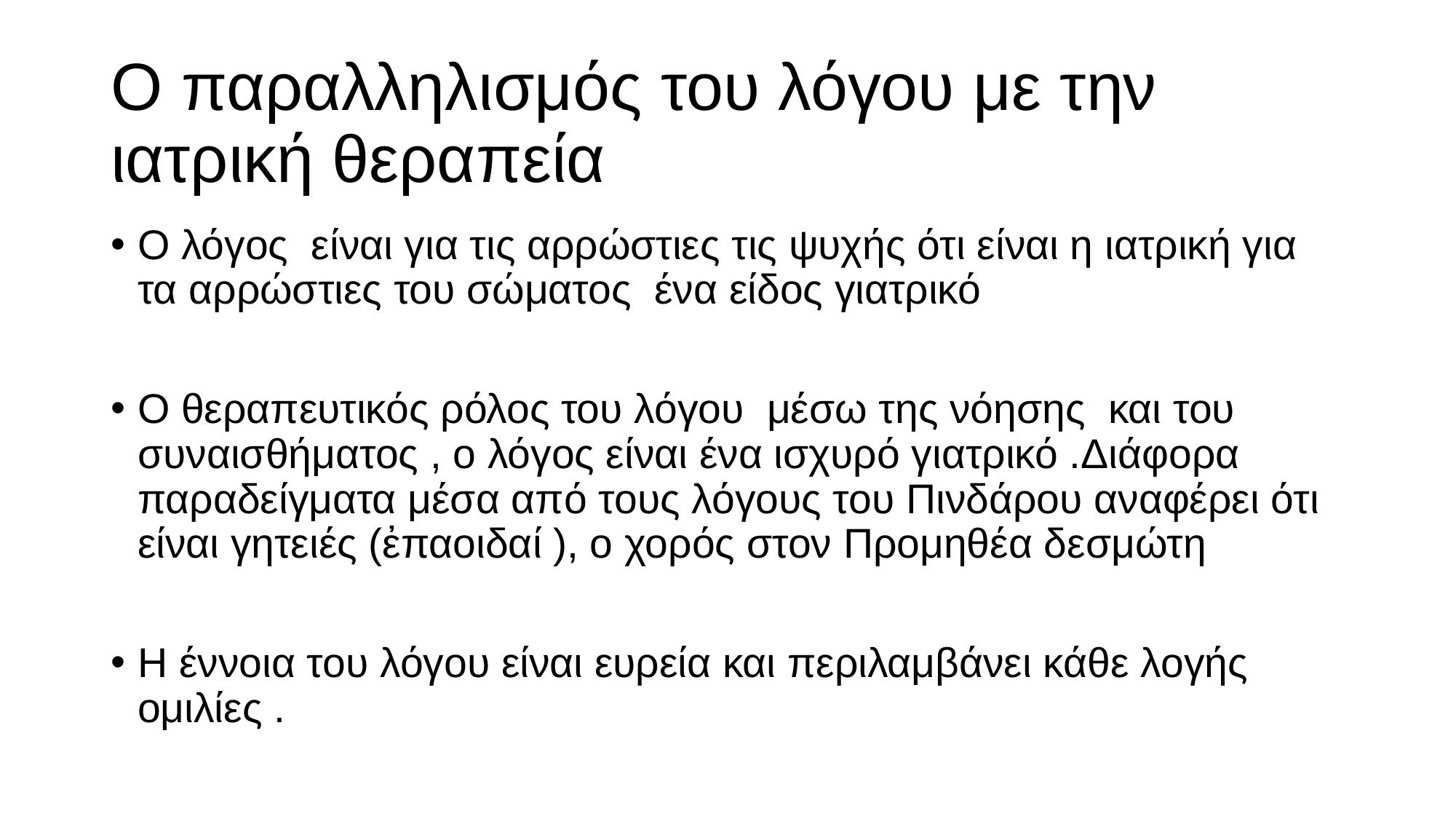

# Ο παραλληλισμός του λόγου με την ιατρική θεραπεία
Ο λόγος  είναι για τις αρρώστιες τις ψυχής ότι είναι η ιατρική για τα αρρώστιες του σώματος  ένα είδος γιατρικό

Ο θεραπευτικός ρόλος του λόγου  μέσω της νόησης  και του συναισθήματος , ο λόγος είναι ένα ισχυρό γιατρικό .Διάφορα παραδείγματα μέσα από τους λόγους του Πινδάρου αναφέρει ότι είναι γητειές (ἐπαοιδαί ), ο χορός στον Προμηθέα δεσμώτη

Η έννοια του λόγου είναι ευρεία και περιλαμβάνει κάθε λογής ομιλίες .